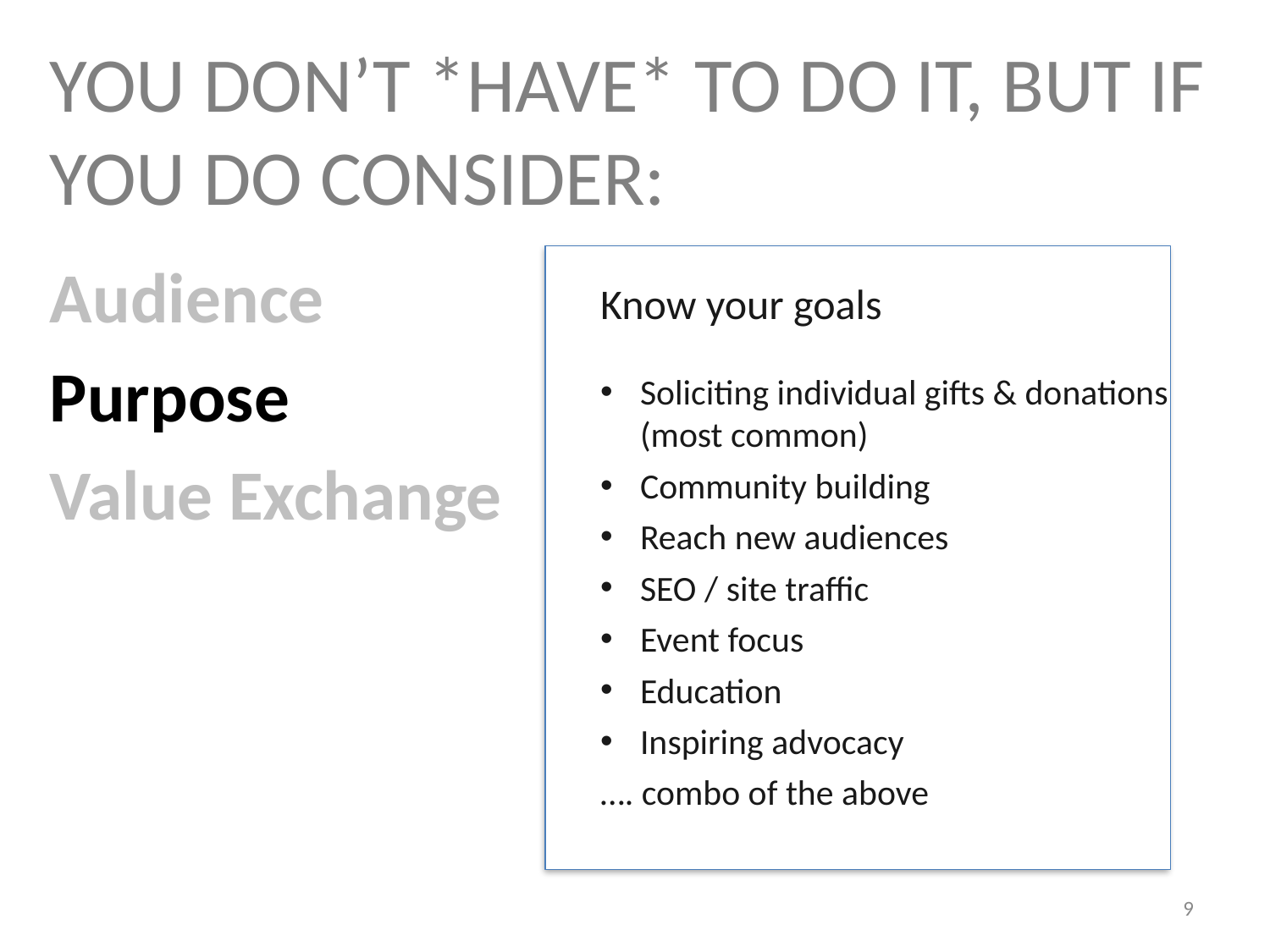

YOU DON’T *HAVE* TO DO IT, BUT IF YOU DO CONSIDER:

Know your goals

Soliciting individual gifts & donations (most common)
Community building
Reach new audiences
SEO / site traffic
Event focus
Education
Inspiring advocacy
…. combo of the above
Audience
Purpose
Value Exchange

9